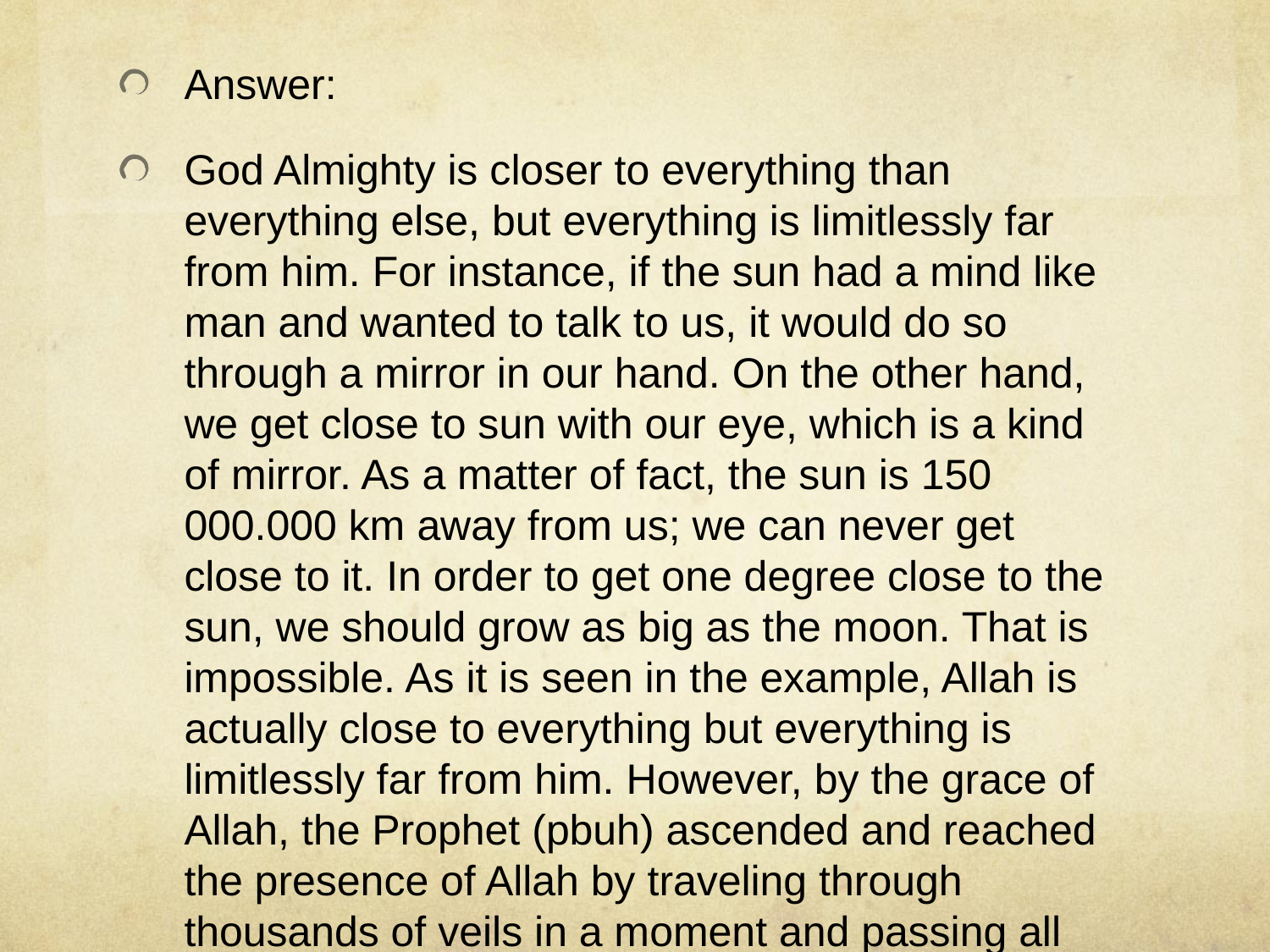

Answer:
God Almighty is closer to everything than everything else, but everything is limitlessly far from him. For instance, if the sun had a mind like man and wanted to talk to us, it would do so through a mirror in our hand. On the other hand, we get close to sun with our eye, which is a kind of mirror. As a matter of fact, the sun is 150 000.000 km away from us; we can never get close to it. In order to get one degree close to the sun, we should grow as big as the moon. That is impossible. As it is seen in the example, Allah is actually close to everything but everything is limitlessly far from him. However, by the grace of Allah, the Prophet (pbuh) ascended and reached the presence of Allah by traveling through thousands of veils in a moment and passing all spiritual levels.